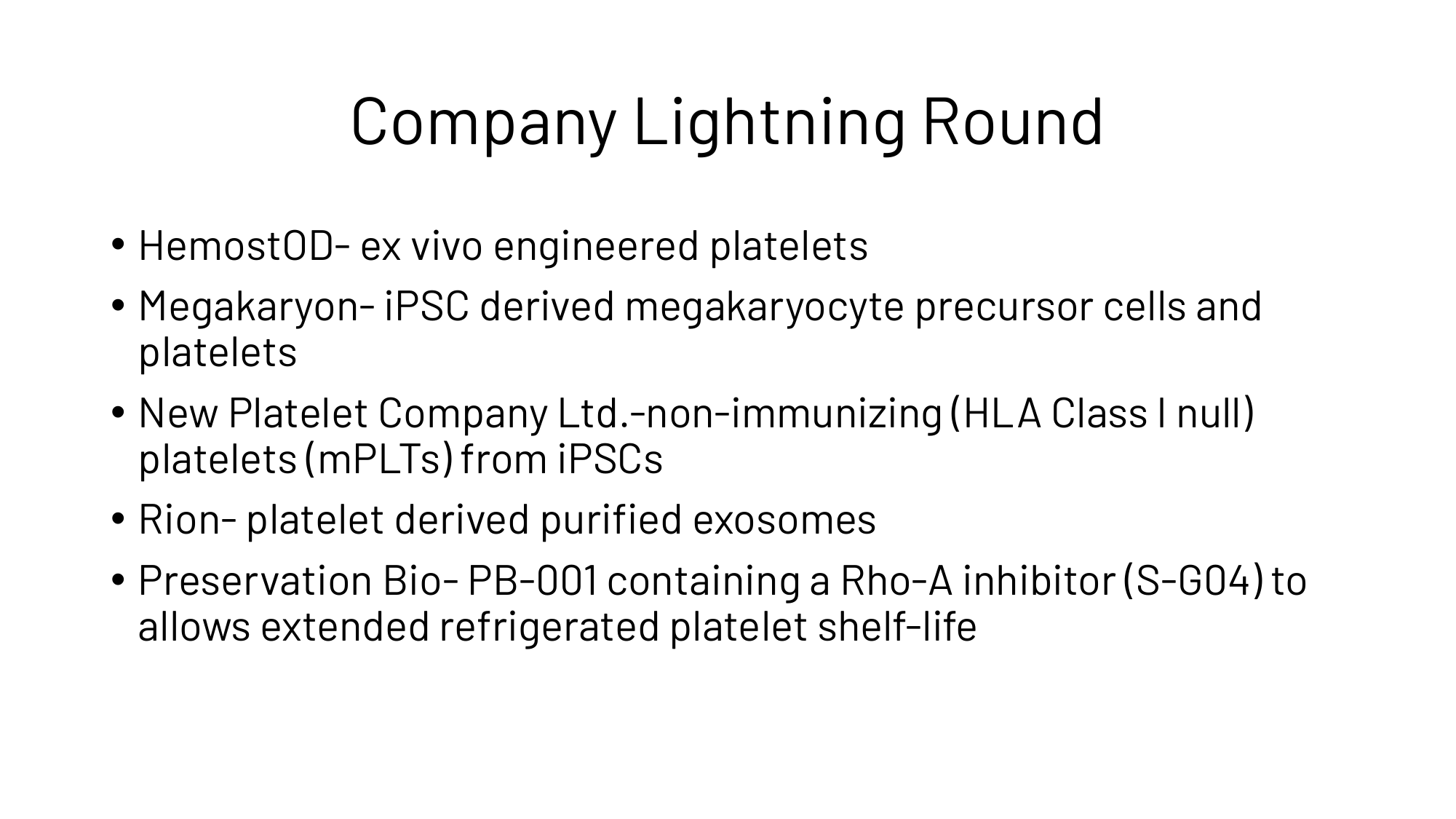

# Company Lightning Round
HemostOD- ex vivo engineered platelets
Megakaryon- iPSC derived megakaryocyte precursor cells and platelets
New Platelet Company Ltd.-non-immunizing (HLA Class I null) platelets (mPLTs) from iPSCs
Rion- platelet derived purified exosomes
Preservation Bio- PB-001 containing a Rho-A inhibitor (S-G04) to allows extended refrigerated platelet shelf-life